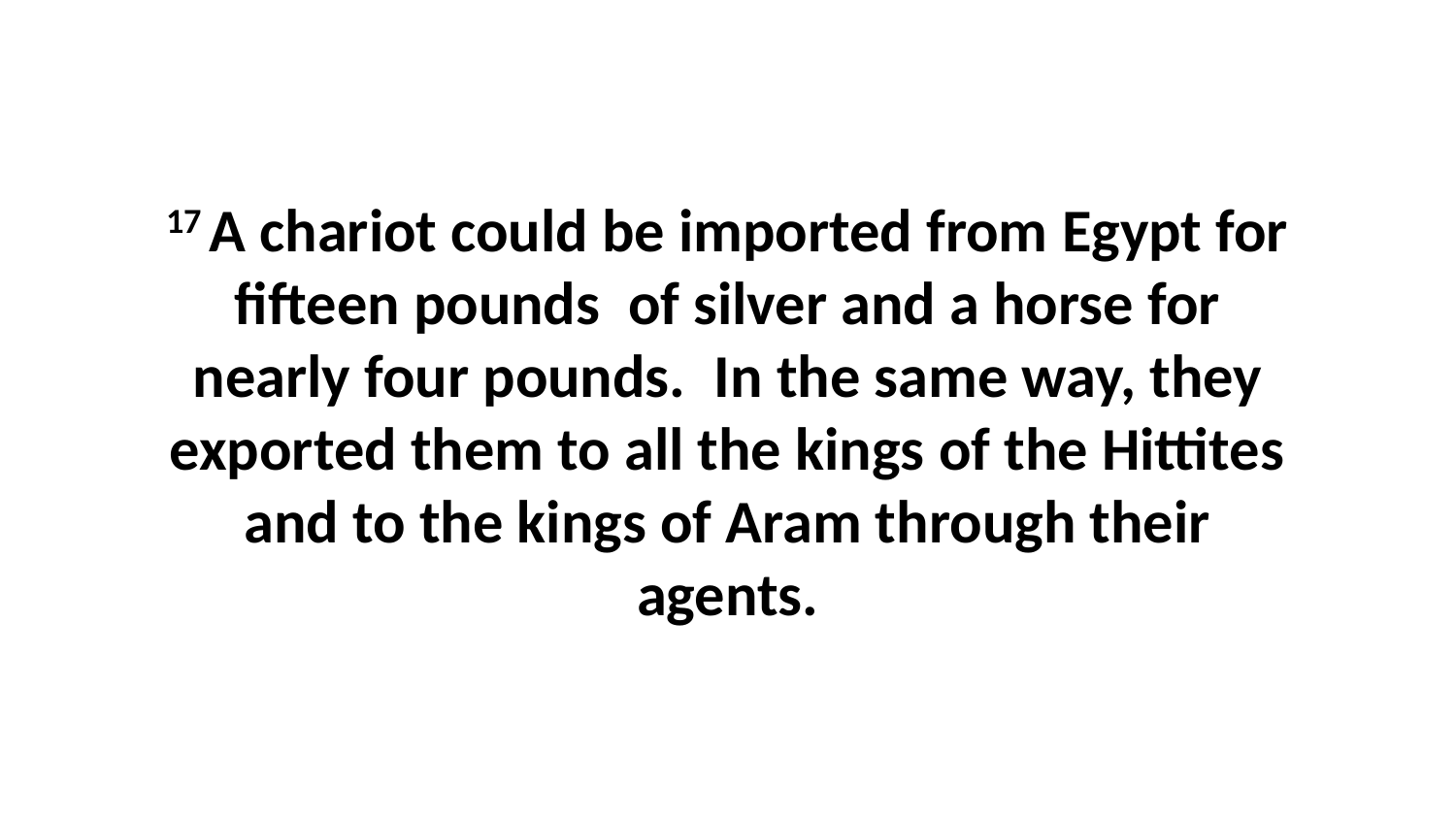

17 A chariot could be imported from Egypt for fifteen pounds  of silver and a horse for nearly four pounds.  In the same way, they exported them to all the kings of the Hittites and to the kings of Aram through their agents.